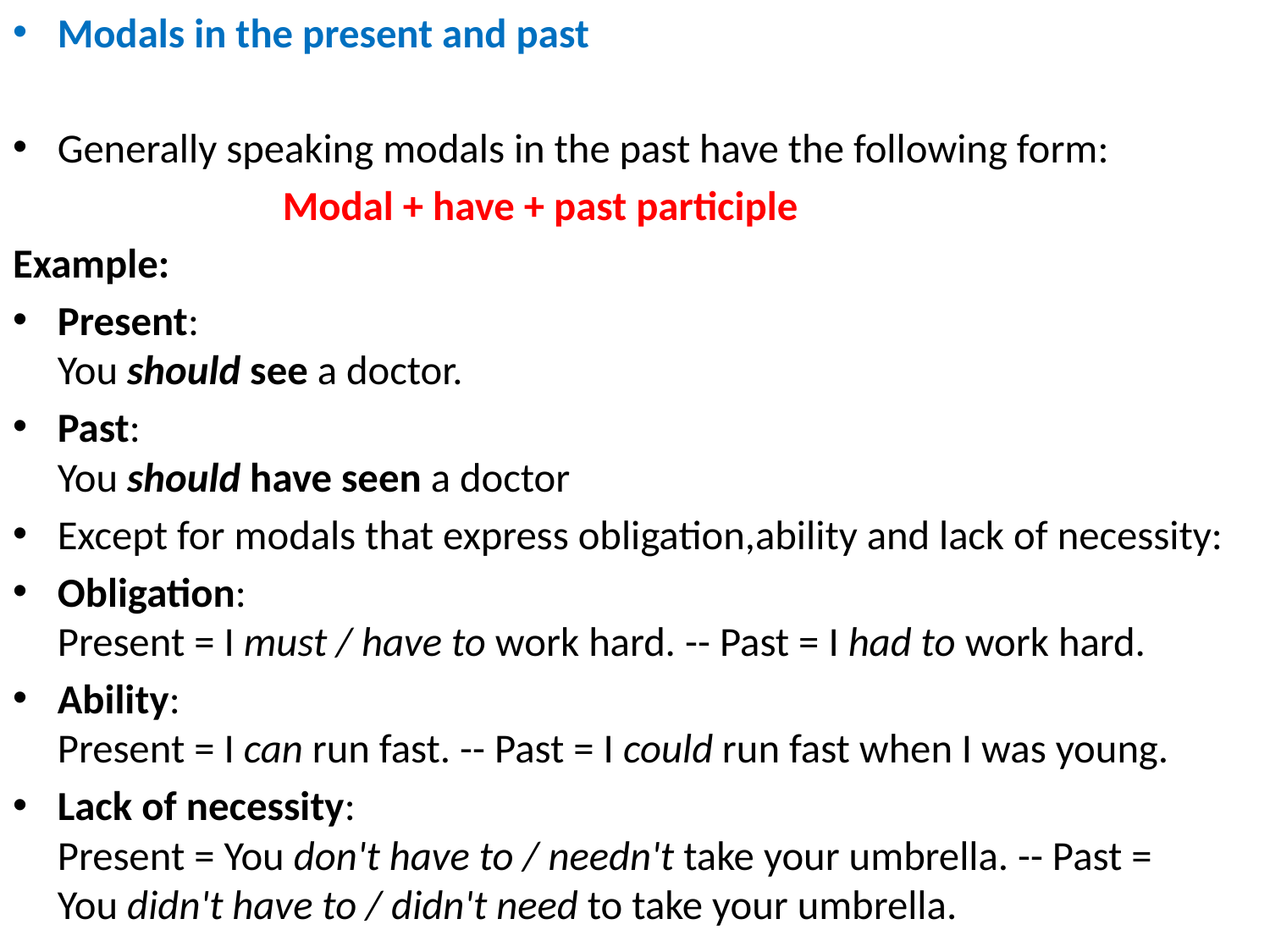

Modals in the present and past

Generally speaking modals in the past have the following form:
                             Modal + have + past participle
Example:
Present: 
You should see a doctor.
Past:
You should have seen a doctor
Except for modals that express obligation,ability and lack of necessity:
Obligation: 
Present = I must / have to work hard. -- Past = I had to work hard.
Ability: 
Present = I can run fast. -- Past = I could run fast when I was young.
Lack of necessity: 
Present = You don't have to / needn't take your umbrella. -- Past = You didn't have to / didn't need to take your umbrella.